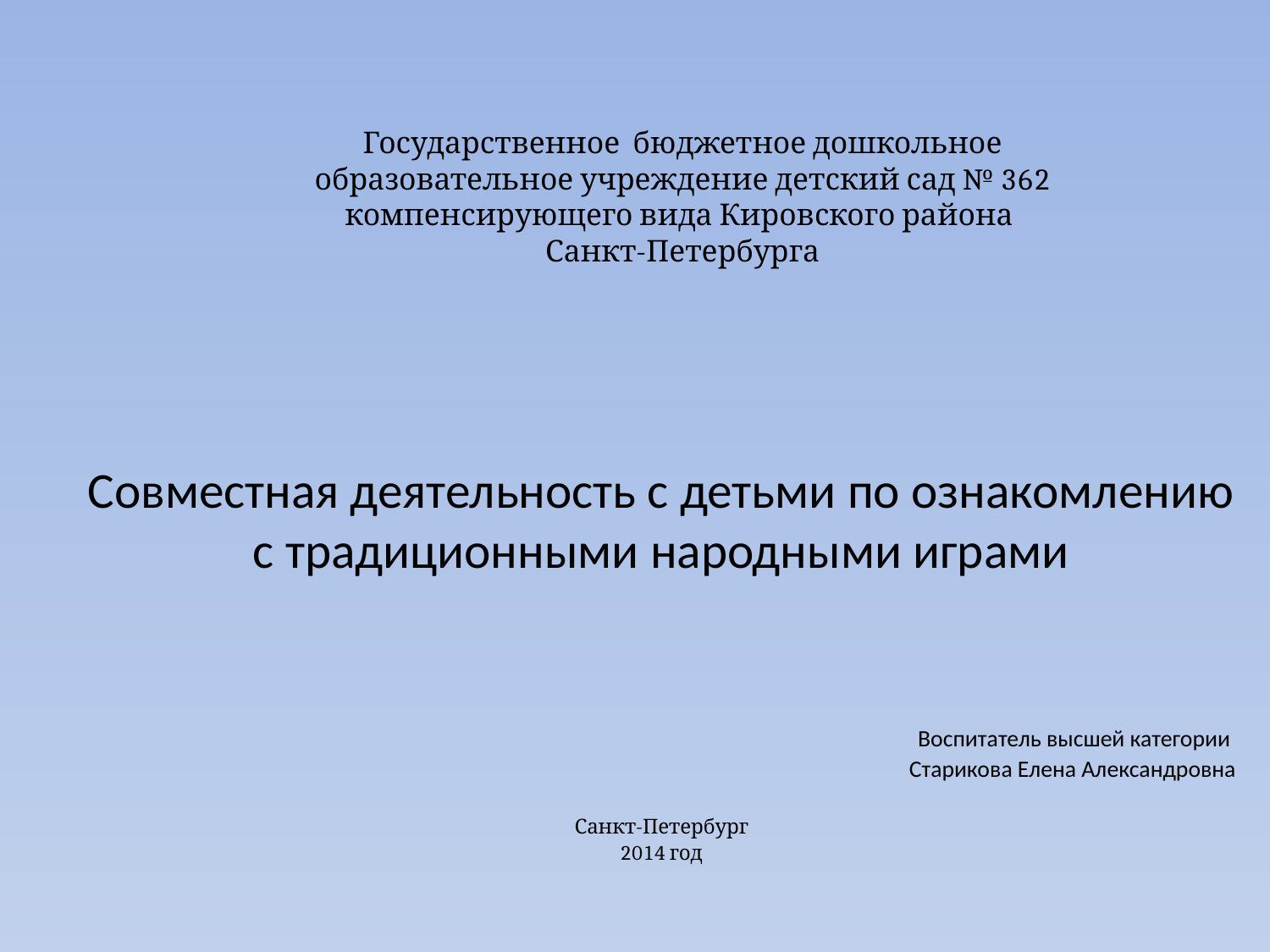

# Государственное  бюджетное дошкольное образовательное учреждение детский сад № 362 компенсирующего вида Кировского района Санкт-Петербурга

Совместная деятельность с детьми по ознакомлению с традиционными народными играми

Воспитатель высшей категории
Старикова Елена Александровна

Санкт-Петербург
2014 год